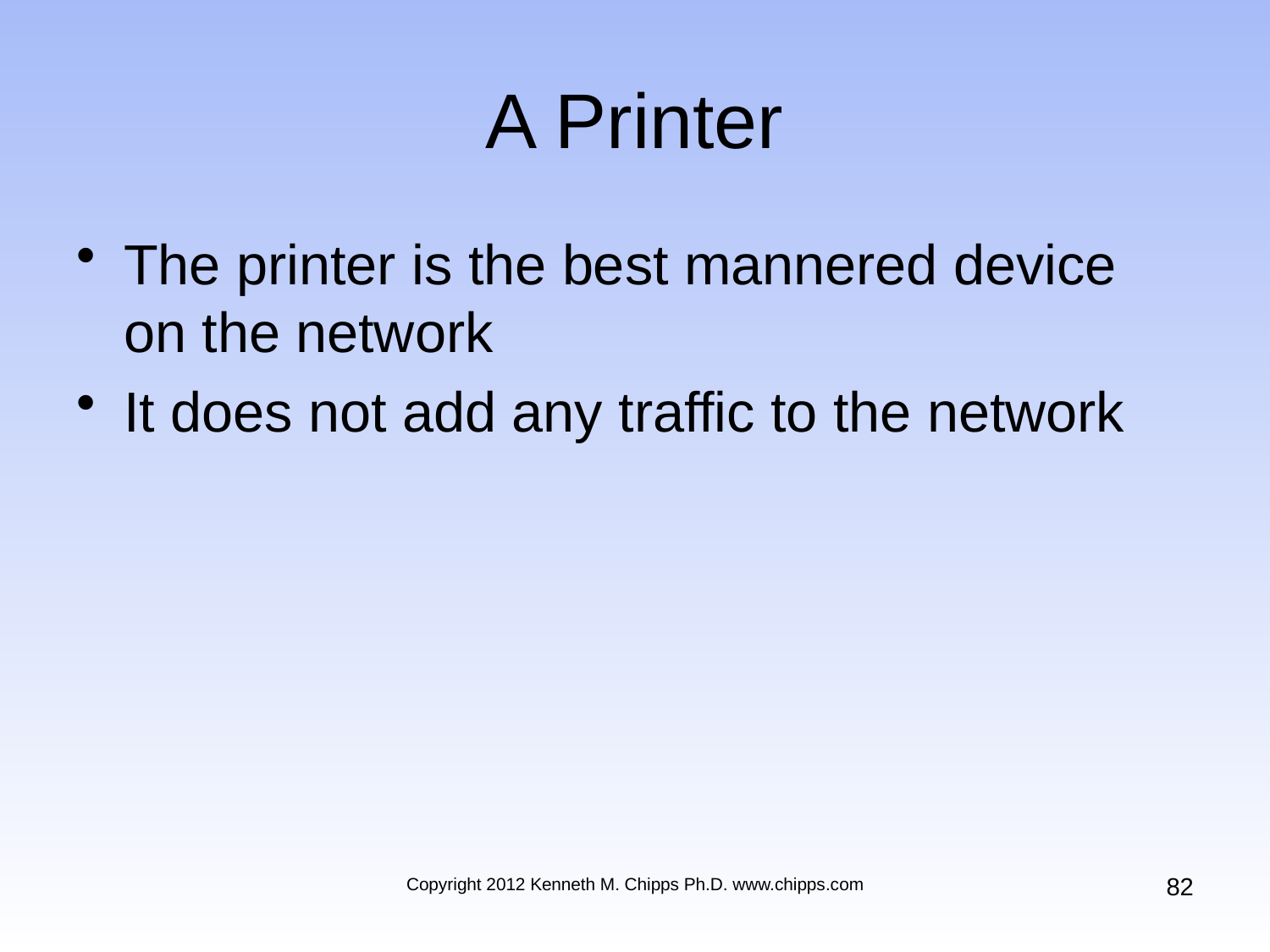

# A Printer
The printer is the best mannered device on the network
It does not add any traffic to the network
82
Copyright 2012 Kenneth M. Chipps Ph.D. www.chipps.com